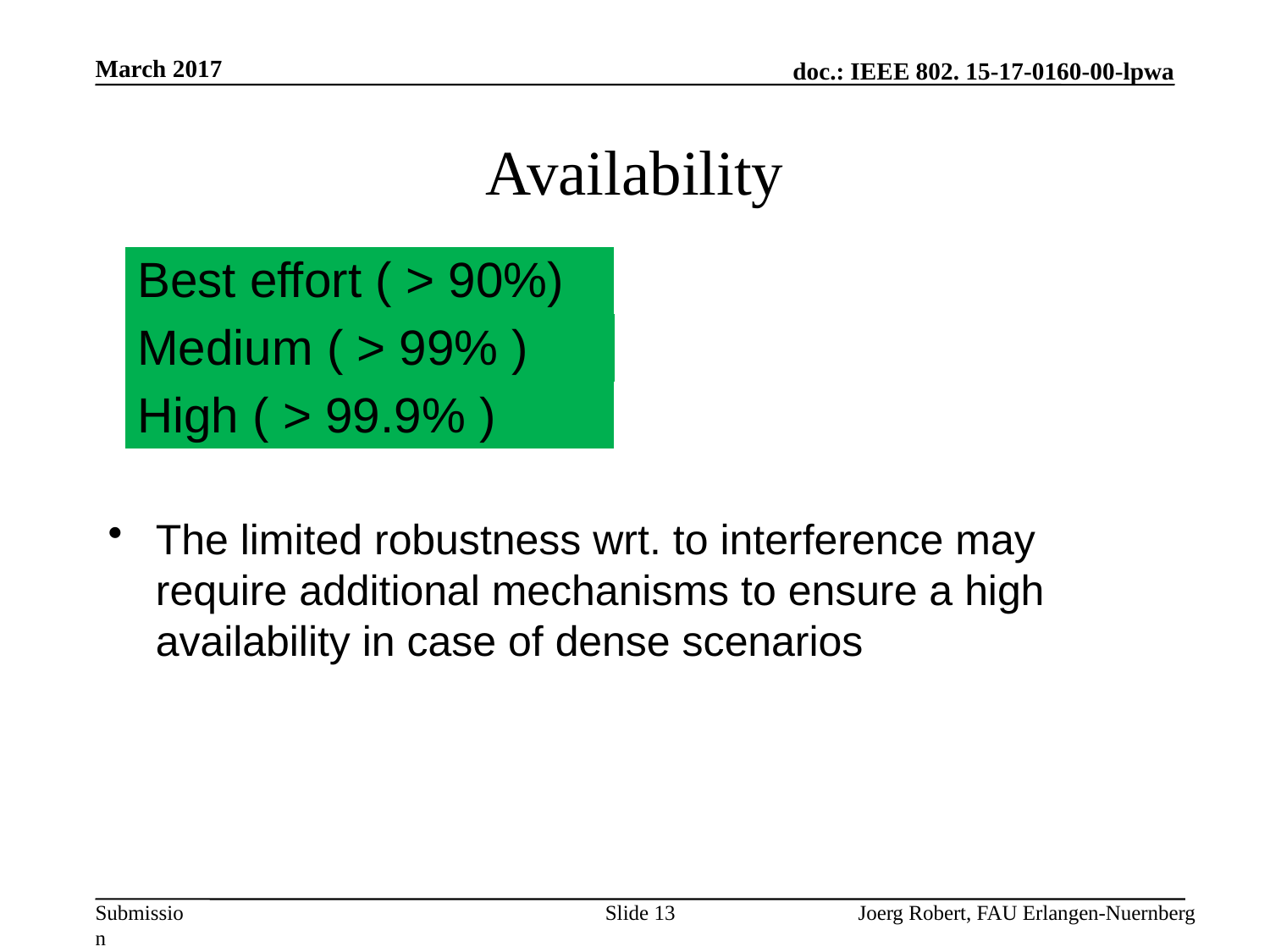

March 2017
# Availability
| Best effort ( > 90%) |
| --- |
| Medium ( > 99% ) |
| High ( > 99.9% ) |
The limited robustness wrt. to interference may require additional mechanisms to ensure a high availability in case of dense scenarios

Slide 13
Joerg Robert, FAU Erlangen-Nuernberg